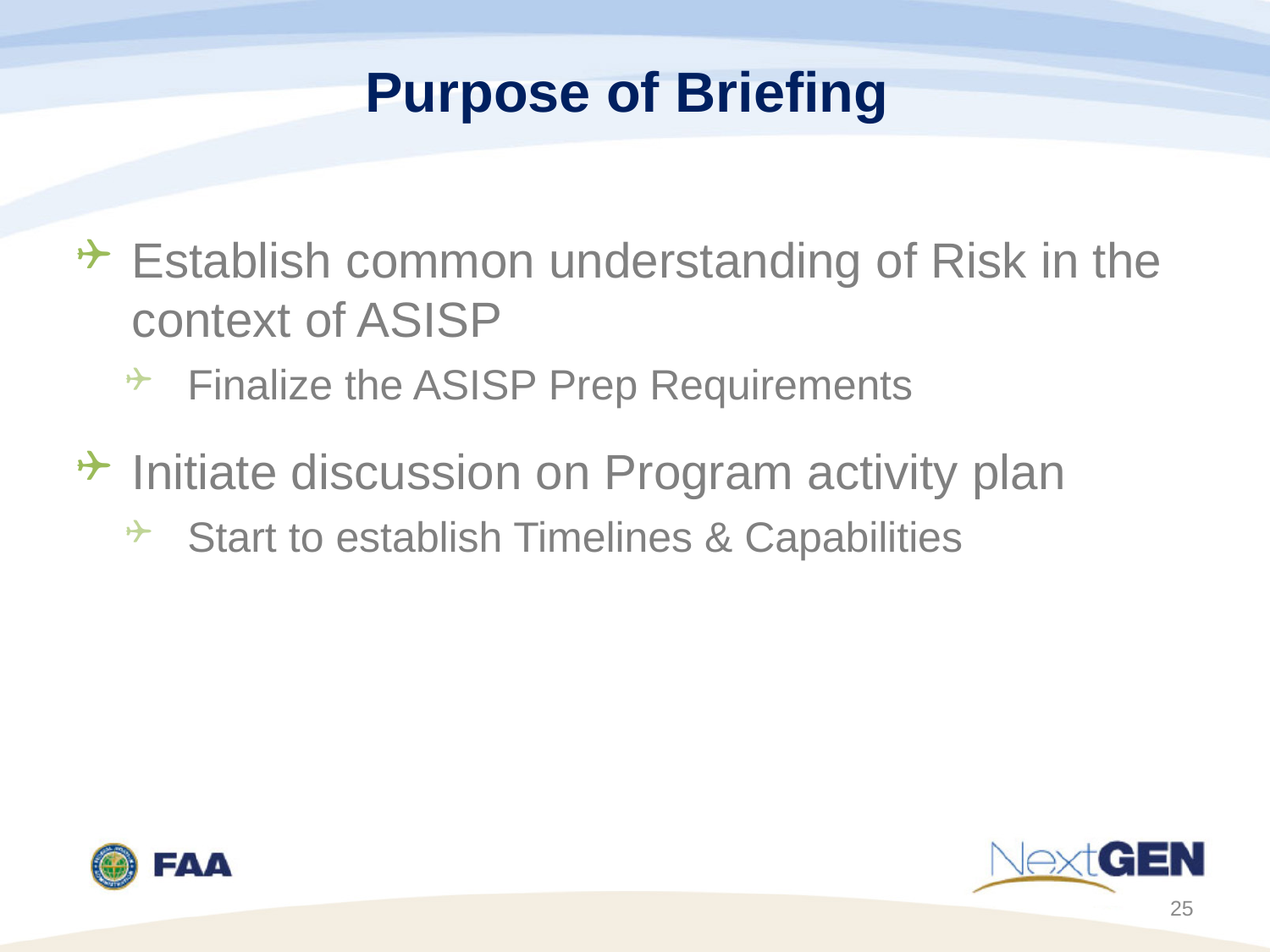

# Purpose of Briefing
Establish common understanding of Risk in the context of ASISP
Finalize the ASISP Prep Requirements
Initiate discussion on Program activity plan
Start to establish Timelines & Capabilities

25